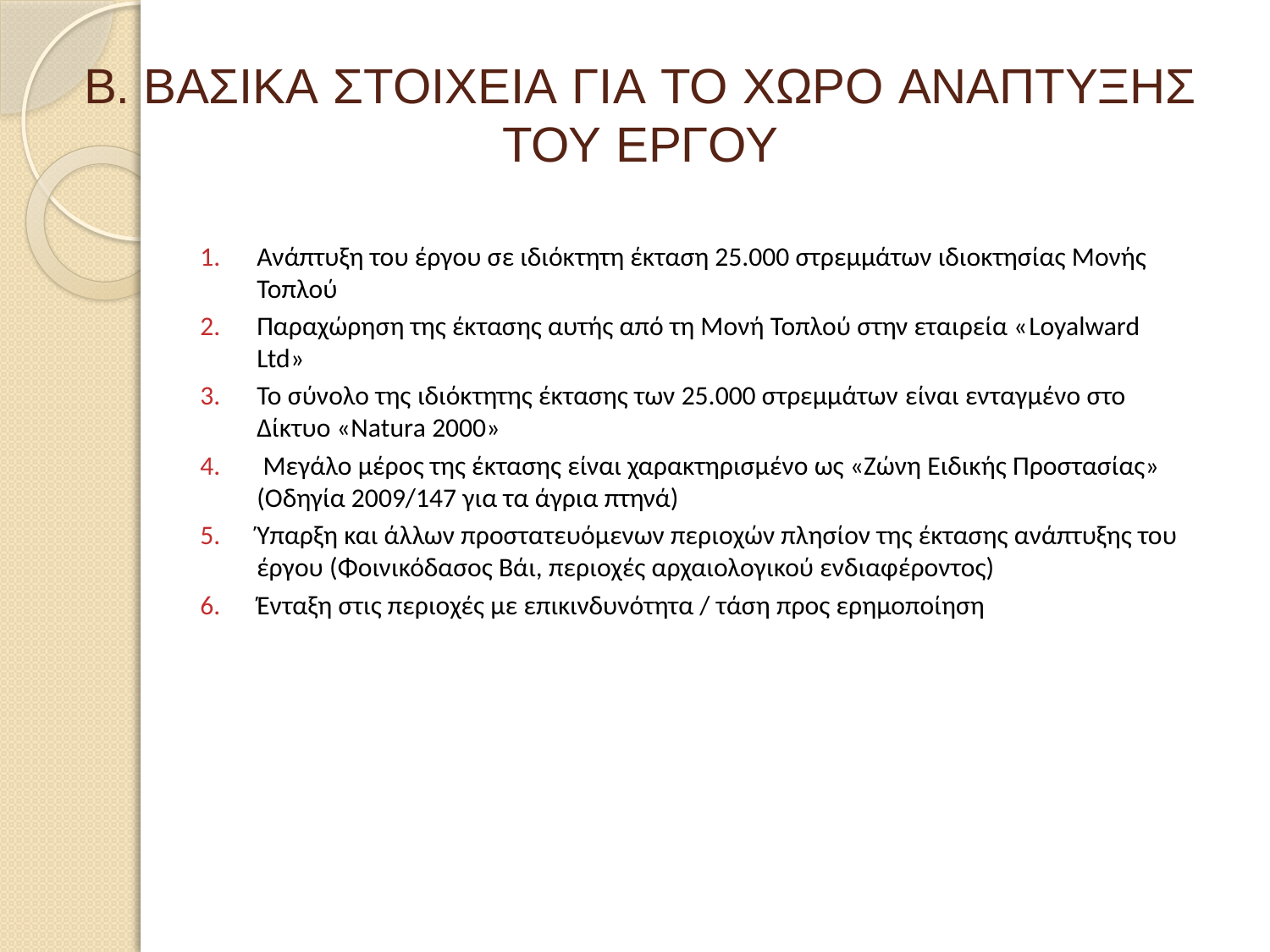

# Β. ΒΑΣΙΚΑ ΣΤΟΙΧΕΙΑ ΓΙΑ ΤΟ ΧΩΡΟ ΑΝΑΠΤΥΞΗΣ ΤΟΥ ΕΡΓΟΥ
Ανάπτυξη του έργου σε ιδιόκτητη έκταση 25.000 στρεμμάτων ιδιοκτησίας Μονής Τοπλού
Παραχώρηση της έκτασης αυτής από τη Μονή Τοπλού στην εταιρεία «Loyalward  Ltd»
Το σύνολο της ιδιόκτητης έκτασης των 25.000 στρεμμάτων είναι ενταγμένο στο Δίκτυο «Natura 2000»
 Μεγάλο μέρος της έκτασης είναι χαρακτηρισμένο ως «Ζώνη Ειδικής Προστασίας» (Οδηγία 2009/147 για τα άγρια πτηνά)
Ύπαρξη και άλλων προστατευόμενων περιοχών πλησίον της έκτασης ανάπτυξης του έργου (Φοινικόδασος Βάι, περιοχές αρχαιολογικού ενδιαφέροντος)
Ένταξη στις περιοχές με επικινδυνότητα / τάση προς ερημοποίηση